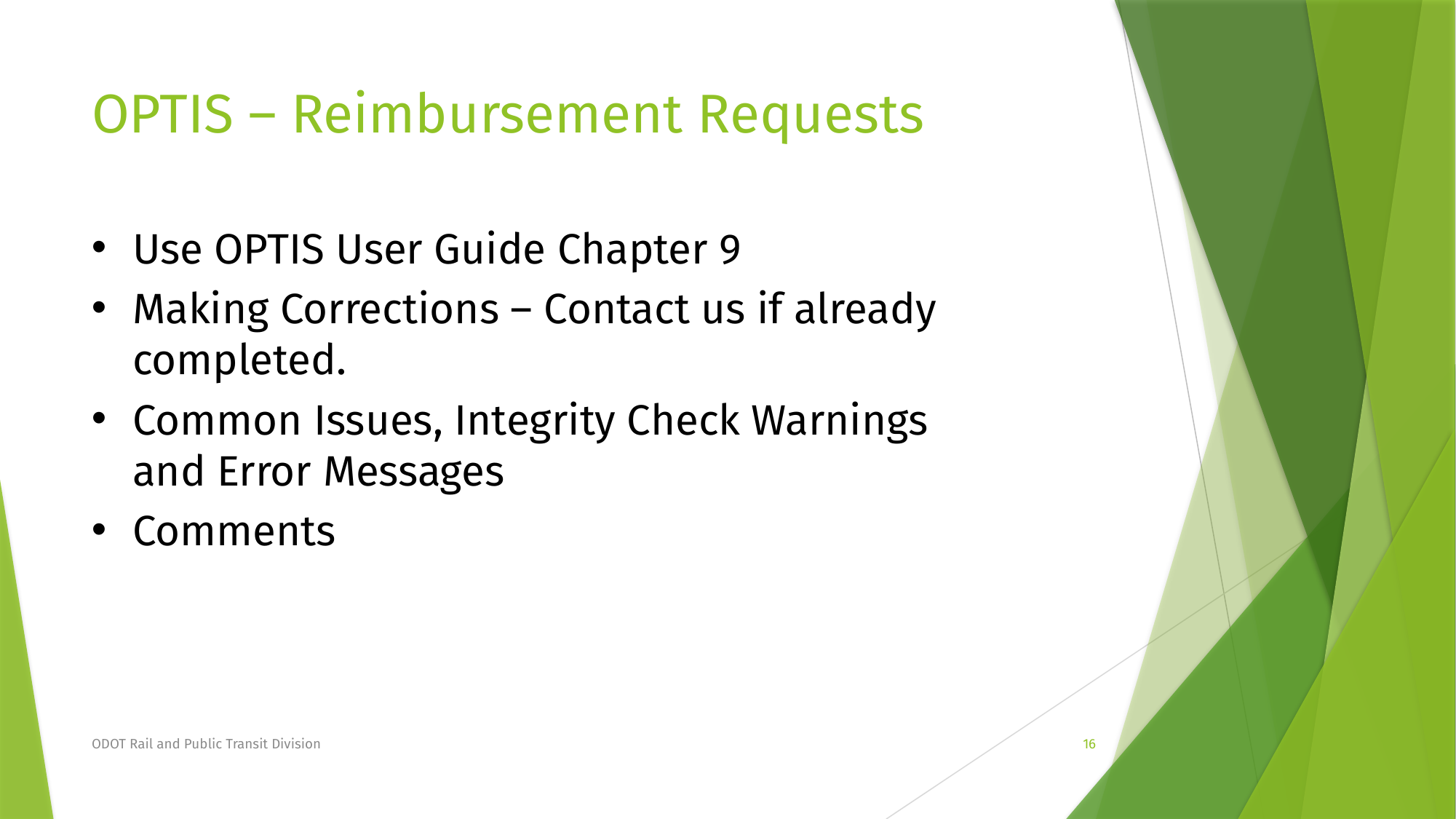

# OPTIS – Reimbursement Requests
Use OPTIS User Guide Chapter 9
Making Corrections – Contact us if already completed.
Common Issues, Integrity Check Warnings and Error Messages
Comments

ODOT Rail and Public Transit Division
16